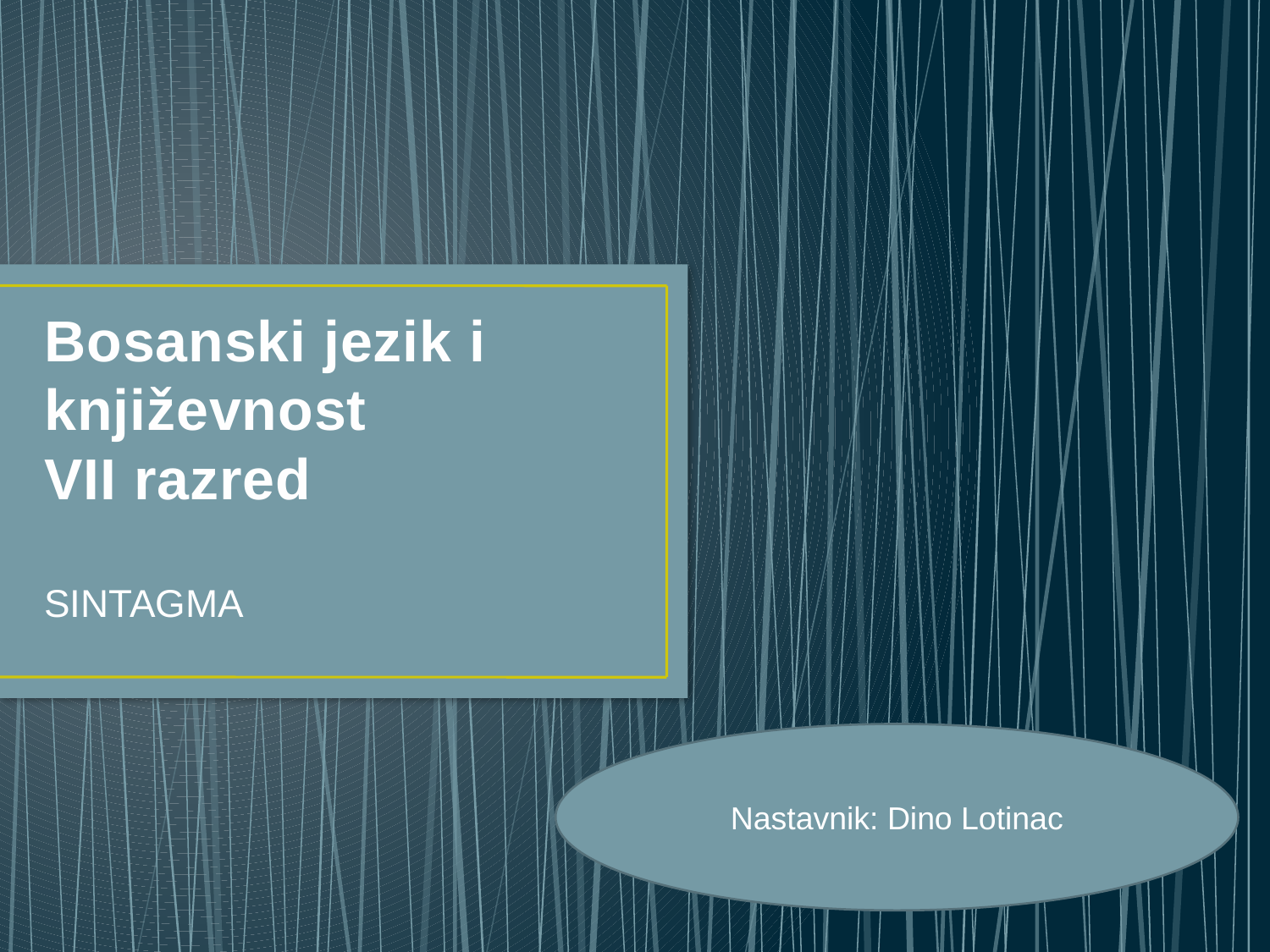

# Bosanski jezik i književnost VII razred

SINTAGMA
Nastavnik: Dino Lotinac